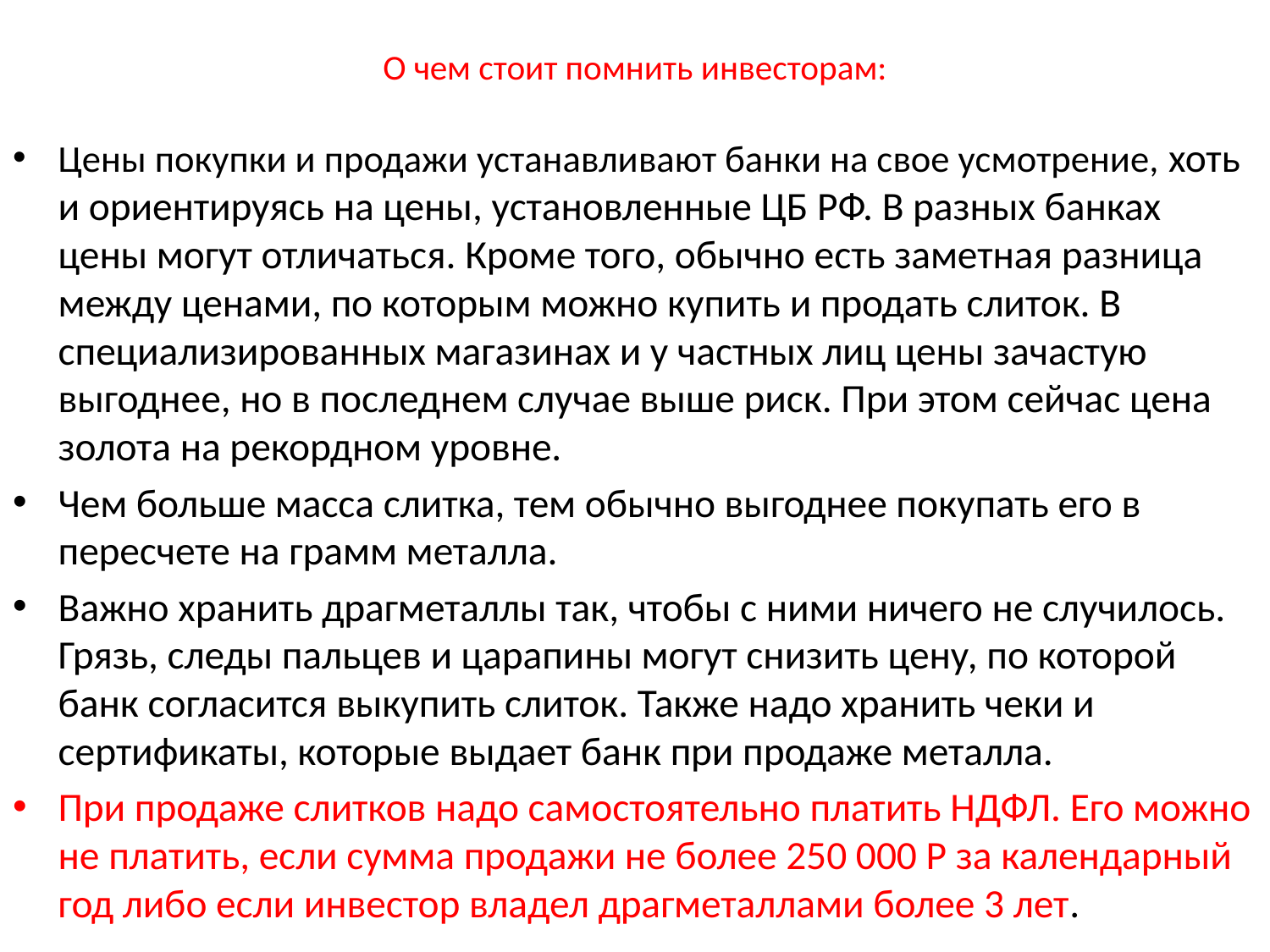

# О чем стоит помнить инвесторам:
Цены покупки и продажи устанавливают банки на свое усмотрение, хоть и ориентируясь на цены, установленные ЦБ РФ. В разных банках цены могут отличаться. Кроме того, обычно есть заметная разница между ценами, по которым можно купить и продать слиток. В специализированных магазинах и у частных лиц цены зачастую выгоднее, но в последнем случае выше риск. При этом сейчас цена золота на рекордном уровне.
Чем больше масса слитка, тем обычно выгоднее покупать его в пересчете на грамм металла.
Важно хранить драгметаллы так, чтобы с ними ничего не случилось. Грязь, следы пальцев и царапины могут снизить цену, по которой банк согласится выкупить слиток. Также надо хранить чеки и сертификаты, которые выдает банк при продаже металла.
При продаже слитков надо самостоятельно платить НДФЛ. Его можно не платить, если сумма продажи не более 250 000 Р за календарный год либо если инвестор владел драгметаллами более 3 лет.